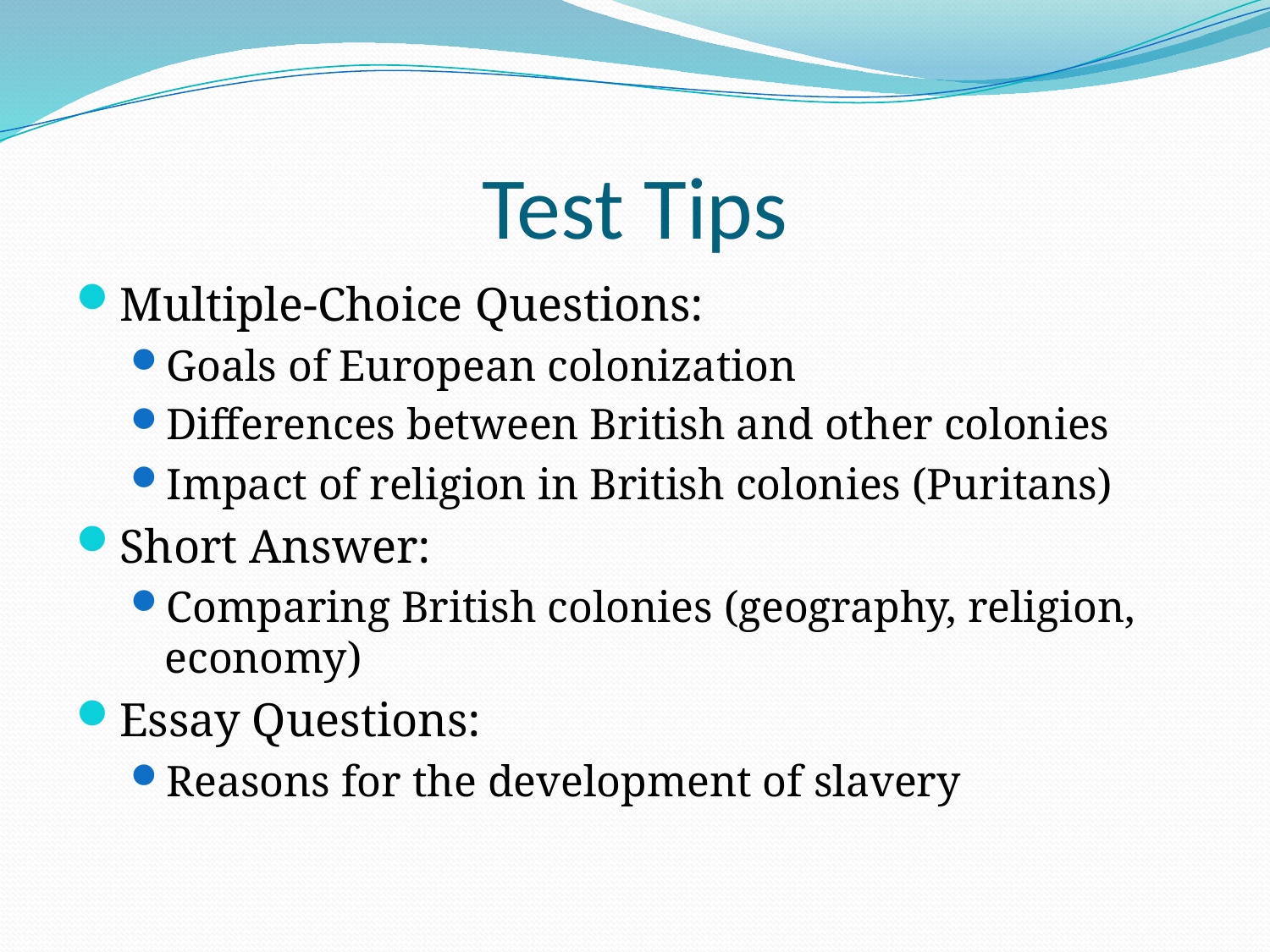

# Test Tips
Multiple-Choice Questions:
Goals of European colonization
Differences between British and other colonies
Impact of religion in British colonies (Puritans)
Short Answer:
Comparing British colonies (geography, religion, economy)
Essay Questions:
Reasons for the development of slavery